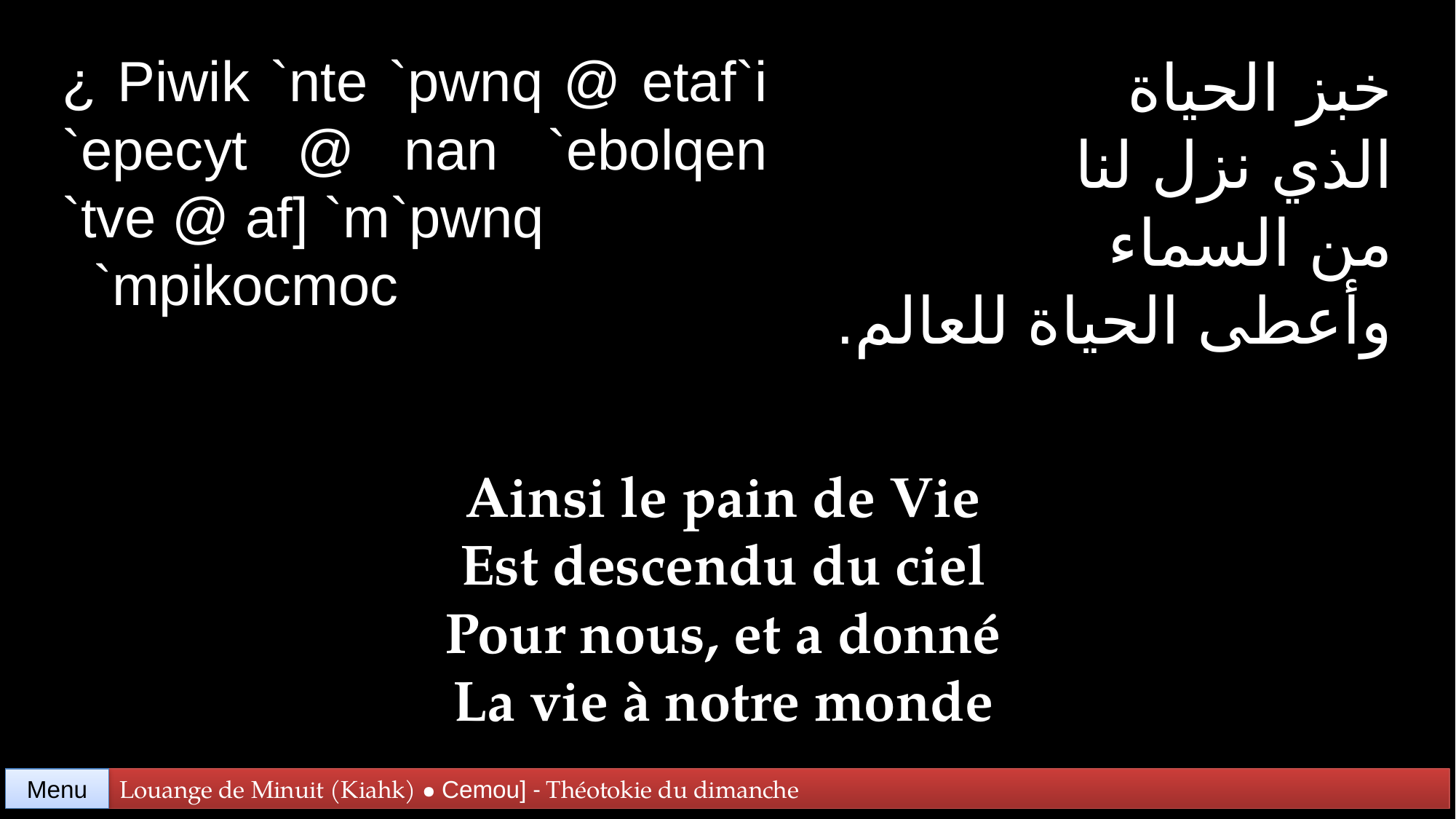

¿ Piwik `nte `pwnq @ etaf`i `epecyt @ nan `ebolqen `tve @ af] `m`pwnq                 `mpikocmoc
خبز الحياة
الذي نزل لنا
من السماء
وأعطى الحياة للعالم.
Ainsi le pain de Vie
Est descendu du ciel
Pour nous, et a donné
La vie à notre monde
Menu
Louange de Minuit (Kiahk) • Cemou] - Théotokie du dimanche